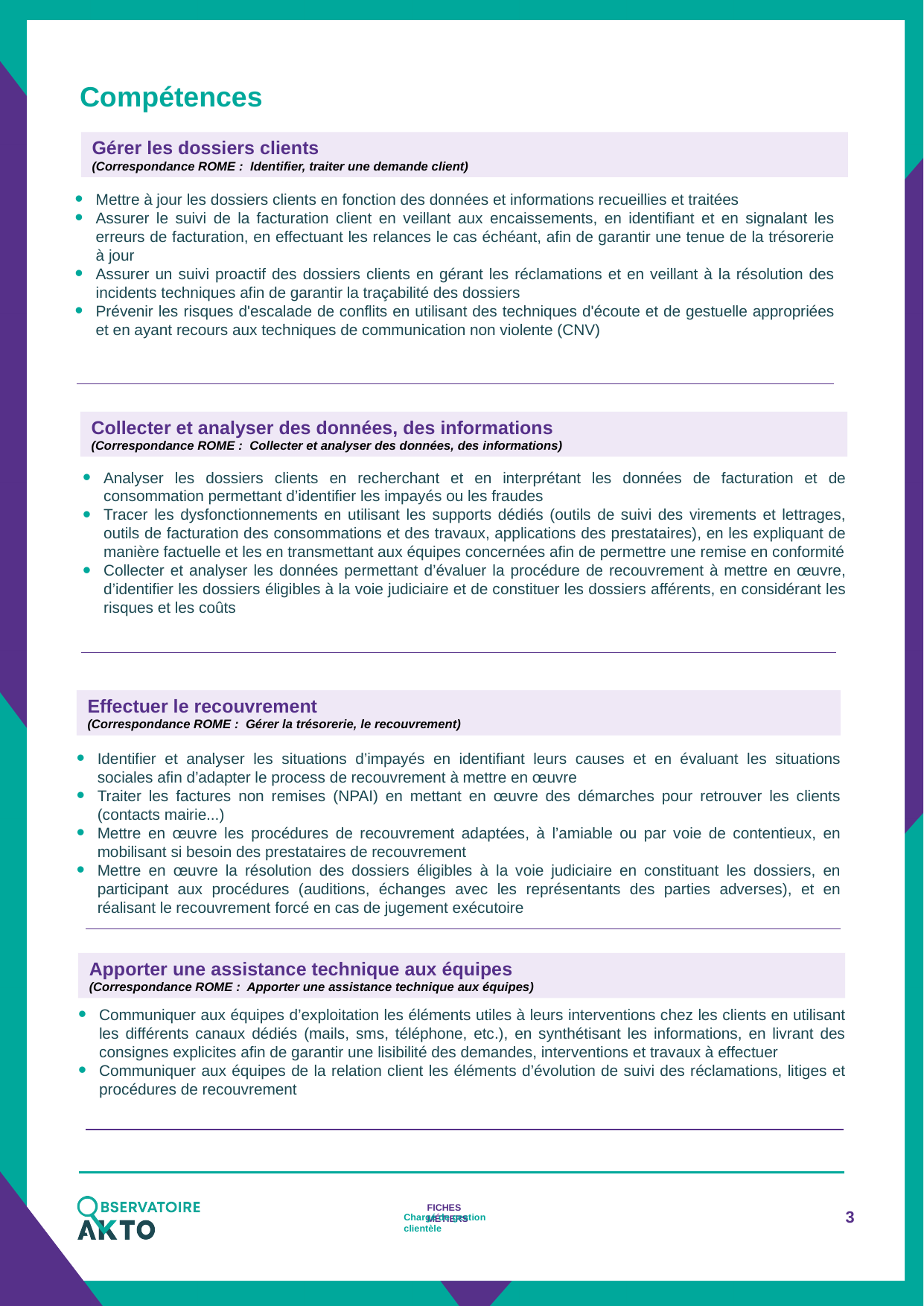

Compétences
Gérer les dossiers clients
(Correspondance ROME :  Identifier, traiter une demande client)
Mettre à jour les dossiers clients en fonction des données et informations recueillies et traitées
Assurer le suivi de la facturation client en veillant aux encaissements, en identifiant et en signalant les erreurs de facturation, en effectuant les relances le cas échéant, afin de garantir une tenue de la trésorerie à jour
Assurer un suivi proactif des dossiers clients en gérant les réclamations et en veillant à la résolution des incidents techniques afin de garantir la traçabilité des dossiers
Prévenir les risques d'escalade de conflits en utilisant des techniques d'écoute et de gestuelle appropriées et en ayant recours aux techniques de communication non violente (CNV)

Collecter et analyser des données, des informations
(Correspondance ROME :  Collecter et analyser des données, des informations)
Analyser les dossiers clients en recherchant et en interprétant les données de facturation et de consommation permettant d’identifier les impayés ou les fraudes
Tracer les dysfonctionnements en utilisant les supports dédiés (outils de suivi des virements et lettrages, outils de facturation des consommations et des travaux, applications des prestataires), en les expliquant de manière factuelle et les en transmettant aux équipes concernées afin de permettre une remise en conformité
Collecter et analyser les données permettant d’évaluer la procédure de recouvrement à mettre en œuvre, d’identifier les dossiers éligibles à la voie judiciaire et de constituer les dossiers afférents, en considérant les risques et les coûts
Effectuer le recouvrement
(Correspondance ROME :  Gérer la trésorerie, le recouvrement)
Identifier et analyser les situations d’impayés en identifiant leurs causes et en évaluant les situations sociales afin d’adapter le process de recouvrement à mettre en œuvre
Traiter les factures non remises (NPAI) en mettant en œuvre des démarches pour retrouver les clients (contacts mairie...)
Mettre en œuvre les procédures de recouvrement adaptées, à l’amiable ou par voie de contentieux, en mobilisant si besoin des prestataires de recouvrement
Mettre en œuvre la résolution des dossiers éligibles à la voie judiciaire en constituant les dossiers, en participant aux procédures (auditions, échanges avec les représentants des parties adverses), et en réalisant le recouvrement forcé en cas de jugement exécutoire

Apporter une assistance technique aux équipes
(Correspondance ROME :  Apporter une assistance technique aux équipes)
Communiquer aux équipes d’exploitation les éléments utiles à leurs interventions chez les clients en utilisant les différents canaux dédiés (mails, sms, téléphone, etc.), en synthétisant les informations, en livrant des consignes explicites afin de garantir une lisibilité des demandes, interventions et travaux à effectuer
Communiquer aux équipes de la relation client les éléments d’évolution de suivi des réclamations, litiges et procédures de recouvrement

3
Chargé de gestion clientèle